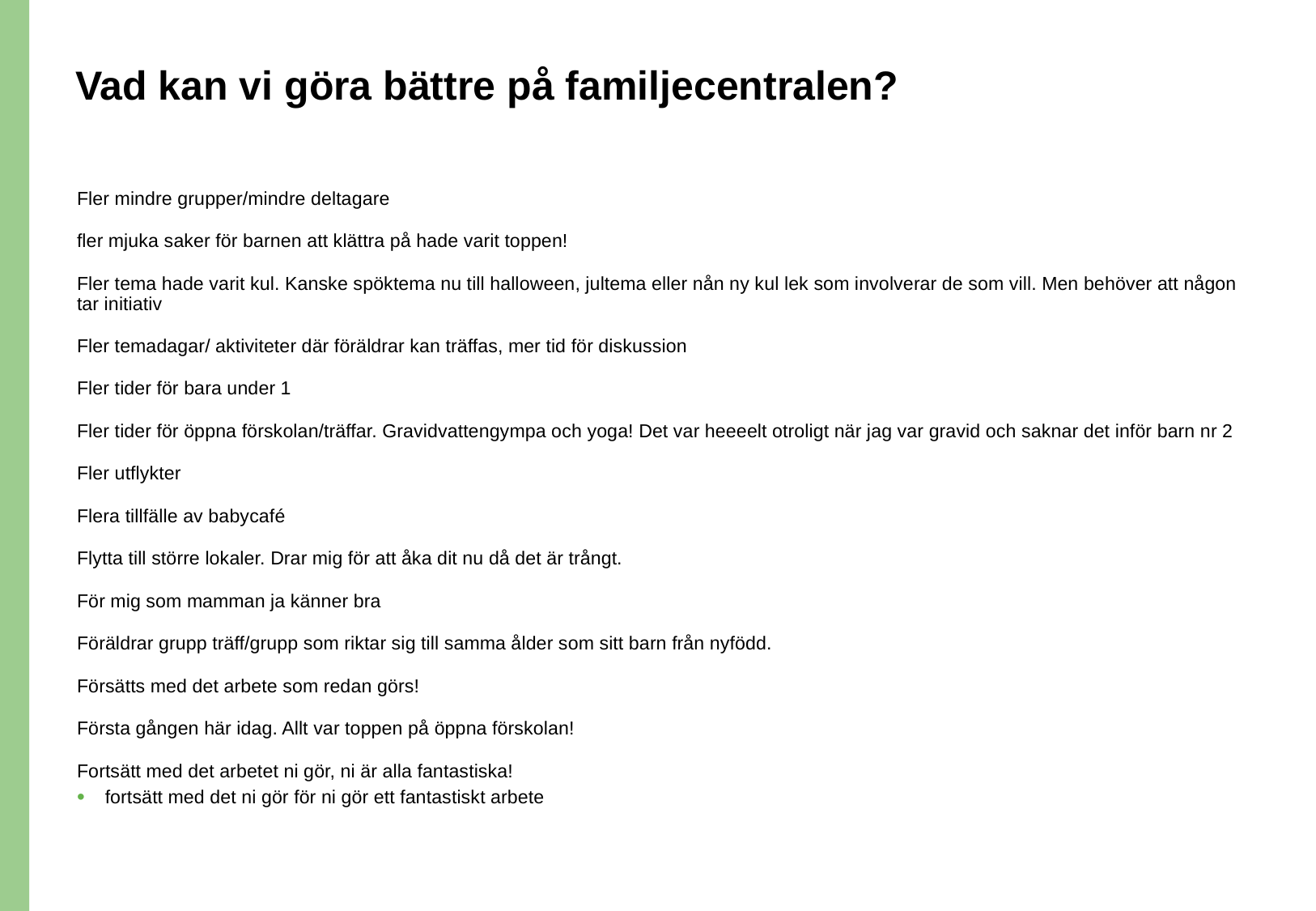

# Vad kan vi göra bättre på familjecentralen?
Fler mindre grupper/mindre deltagare
fler mjuka saker för barnen att klättra på hade varit toppen!
Fler tema hade varit kul. Kanske spöktema nu till halloween, jultema eller nån ny kul lek som involverar de som vill. Men behöver att någon tar initiativ
Fler temadagar/ aktiviteter där föräldrar kan träffas, mer tid för diskussion
Fler tider för bara under 1
Fler tider för öppna förskolan/träffar. Gravidvattengympa och yoga! Det var heeeelt otroligt när jag var gravid och saknar det inför barn nr 2
Fler utflykter
Flera tillfälle av babycafé
Flytta till större lokaler. Drar mig för att åka dit nu då det är trångt.
För mig som mamman ja känner bra
Föräldrar grupp träff/grupp som riktar sig till samma ålder som sitt barn från nyfödd.
Försätts med det arbete som redan görs!
Första gången här idag. Allt var toppen på öppna förskolan!
Fortsätt med det arbetet ni gör, ni är alla fantastiska!
fortsätt med det ni gör för ni gör ett fantastiskt arbete